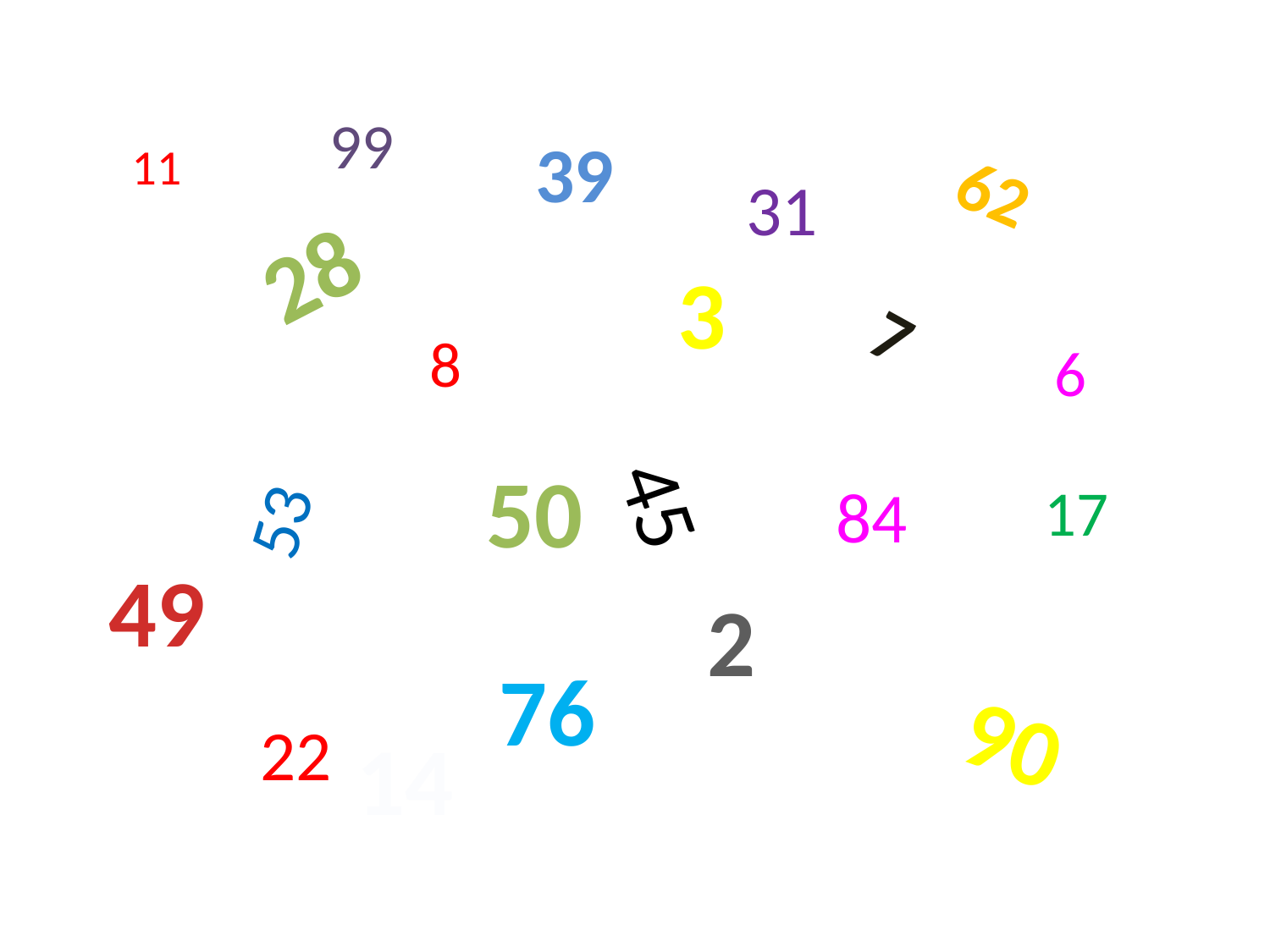

99
39
11
62
31
28
3

7
8
6
50
45
53
84
17
49
2

76
90
22
14